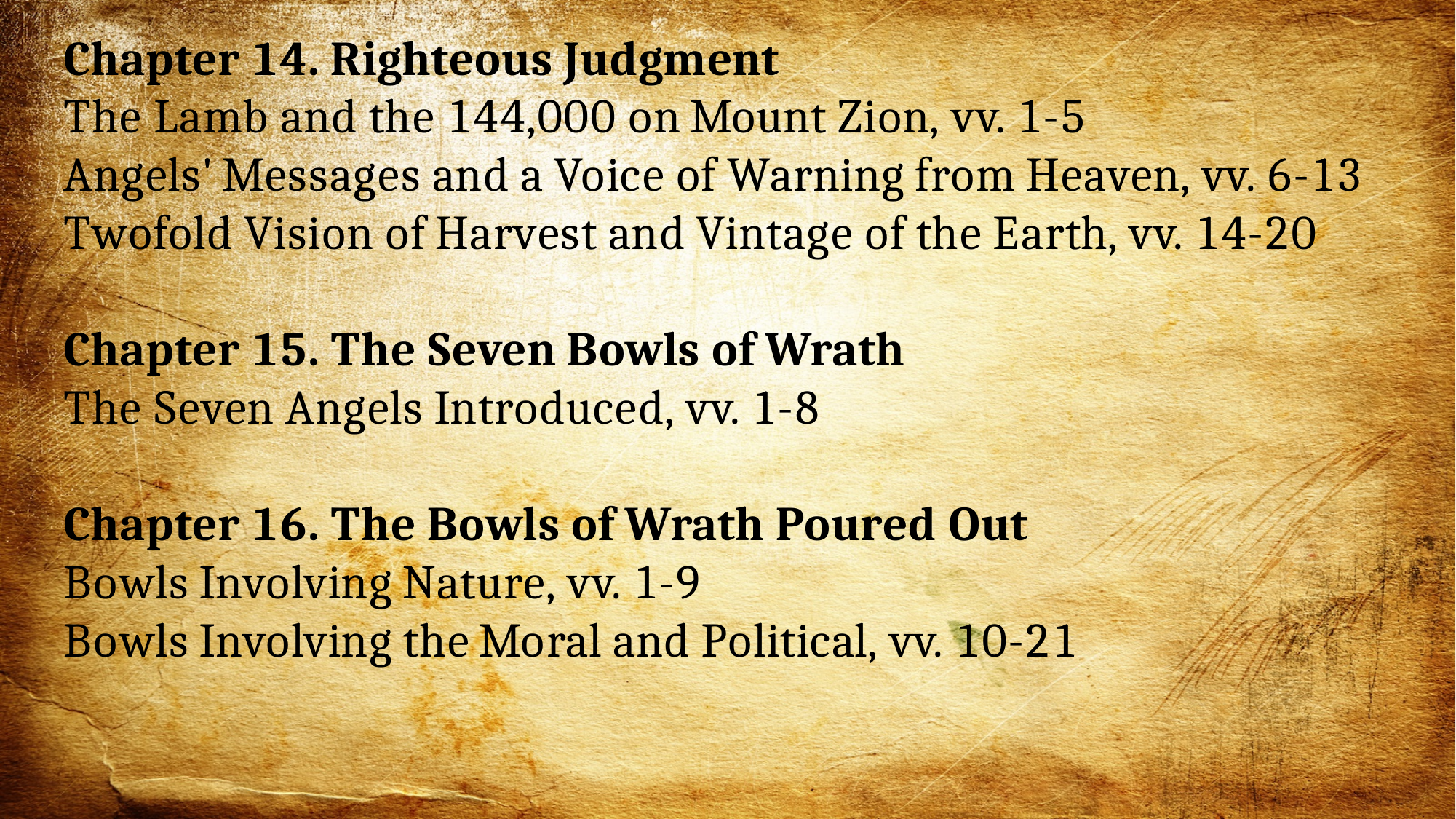

Chapter 14. Righteous Judgment
The Lamb and the 144,000 on Mount Zion, vv. 1-5
Angels' Messages and a Voice of Warning from Heaven, vv. 6-13
Twofold Vision of Harvest and Vintage of the Earth, vv. 14-20

Chapter 15. The Seven Bowls of Wrath
The Seven Angels Introduced, vv. 1-8

Chapter 16. The Bowls of Wrath Poured Out
Bowls Involving Nature, vv. 1-9
Bowls Involving the Moral and Political, vv. 10-21